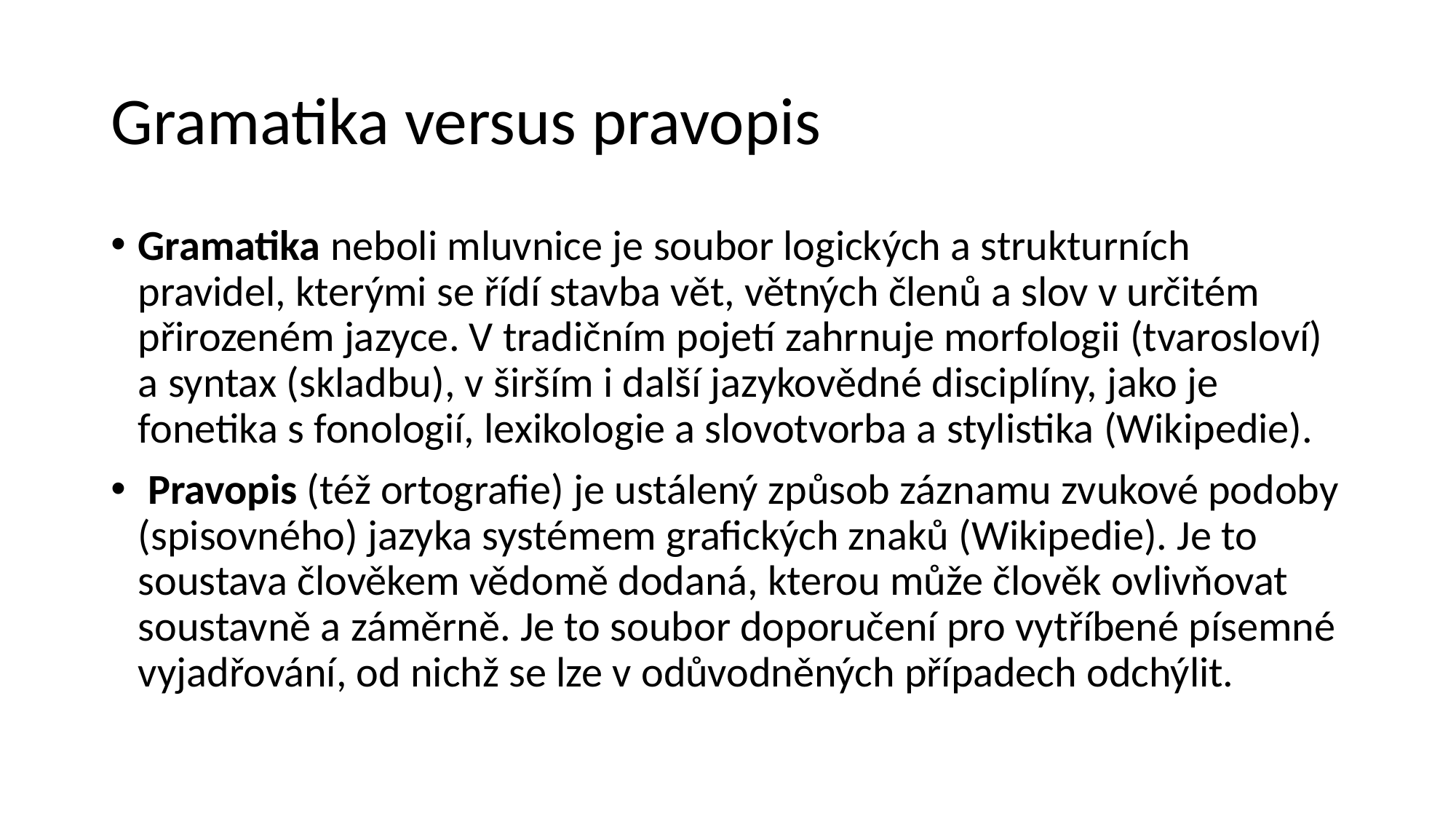

# Gramatika versus pravopis
Gramatika neboli mluvnice je soubor logických a strukturních pravidel, kterými se řídí stavba vět, větných členů a slov v určitém přirozeném jazyce. V tradičním pojetí zahrnuje morfologii (tvarosloví) a syntax (skladbu), v širším i další jazykovědné disciplíny, jako je fonetika s fonologií, lexikologie a slovotvorba a stylistika (Wikipedie).
 Pravopis (též ortografie) je ustálený způsob záznamu zvukové podoby (spisovného) jazyka systémem grafických znaků (Wikipedie). Je to soustava člověkem vědomě dodaná, kterou může člověk ovlivňovat soustavně a záměrně. Je to soubor doporučení pro vytříbené písemné vyjadřování, od nichž se lze v odůvodněných případech odchýlit.